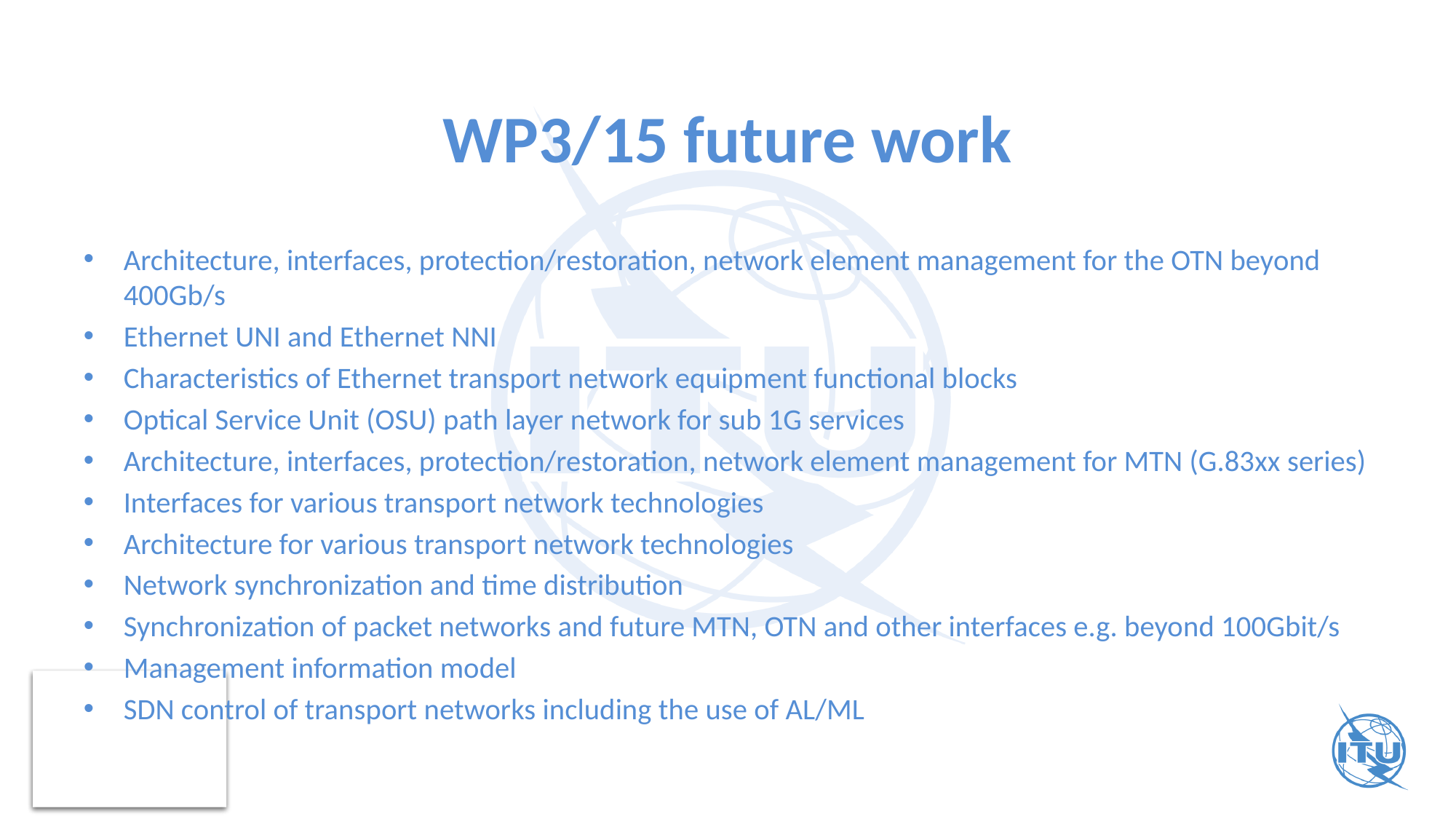

# WP3/15 future work
Architecture, interfaces, protection/restoration, network element management for the OTN beyond 400Gb/s
Ethernet UNI and Ethernet NNI
Characteristics of Ethernet transport network equipment functional blocks
Optical Service Unit (OSU) path layer network for sub 1G services
Architecture, interfaces, protection/restoration, network element management for MTN (G.83xx series)
Interfaces for various transport network technologies
Architecture for various transport network technologies
Network synchronization and time distribution
Synchronization of packet networks and future MTN, OTN and other interfaces e.g. beyond 100Gbit/s
Management information model
SDN control of transport networks including the use of AL/ML